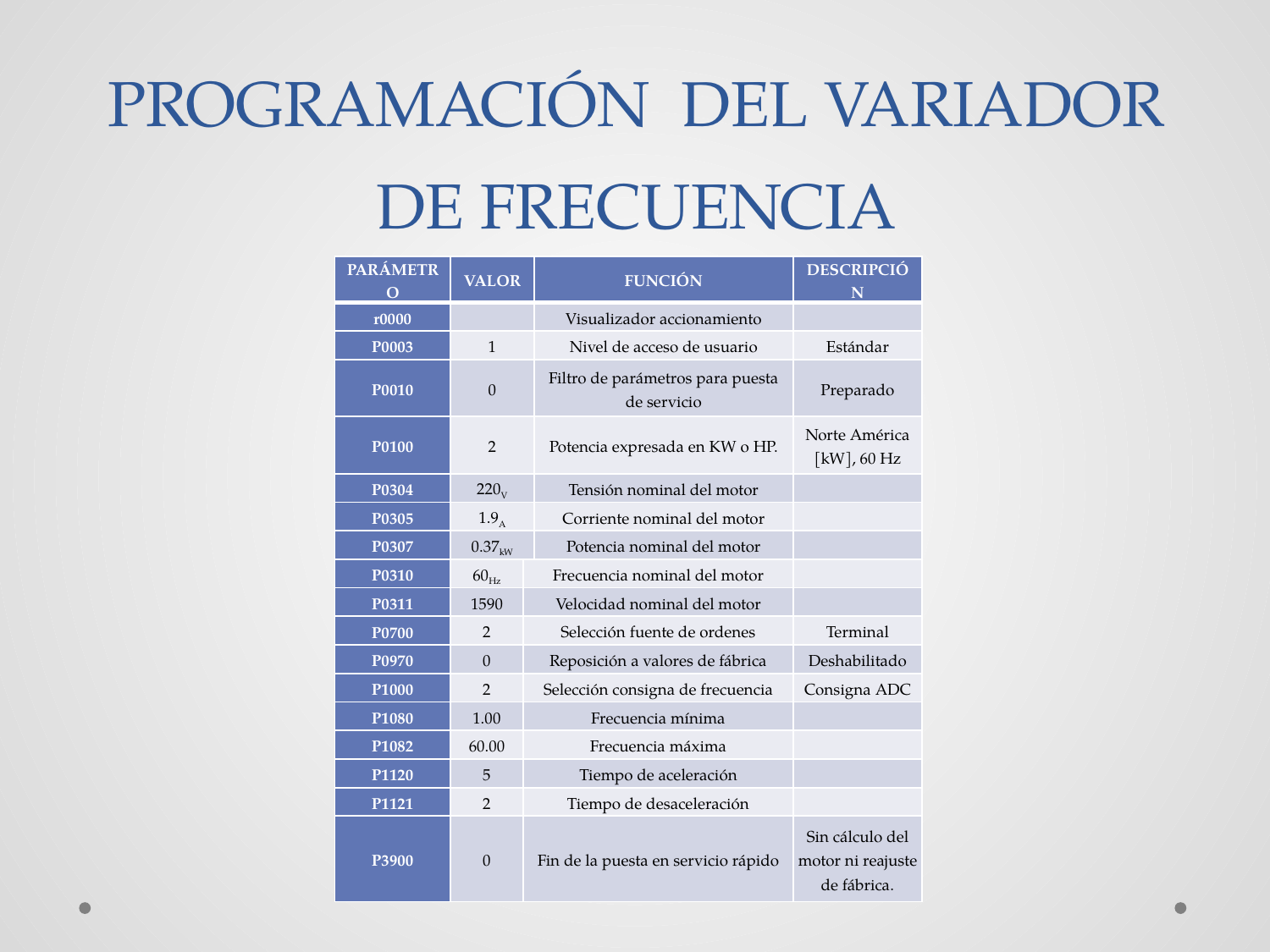

# PROGRAMACIÓN  DEL VARIADOR DE FRECUENCIA
| PARÁMETRO | VALOR |  | FUNCIÓN | DESCRIPCIÓN |
| --- | --- | --- | --- | --- |
| r0000 |  |  | Visualizador accionamiento |  |
| P0003 | 1 |  | Nivel de acceso de usuario | Estándar |
| P0010 | 0 |  | Filtro de parámetros para puesta de servicio | Preparado |
| P0100 | 2 |  | Potencia expresada en KW o HP. | Norte América [kW], 60 Hz |
| P0304 | 220V |  | Tensión nominal del motor |  |
| P0305 | 1.9A |  | Corriente nominal del motor |  |
| P0307 | 0.37kW |  | Potencia nominal del motor |  |
| P0310 | 60Hz | Frecuencia nominal del motor |  |  |
| P0311 | 1590 | Velocidad nominal del motor |  |  |
| P0700 | 2 | Selección fuente de ordenes |  | Terminal |
| P0970 | 0 | Reposición a valores de fábrica |  | Deshabilitado |
| P1000 | 2 | Selección consigna de frecuencia |  | Consigna ADC |
| P1080 | 1.00 | Frecuencia mínima |  |  |
| P1082 | 60.00 | Frecuencia máxima |  |  |
| P1120 | 5 | Tiempo de aceleración |  |  |
| P1121 | 2 | Tiempo de desaceleración |  |  |
| P3900 | 0 | Fin de la puesta en servicio rápido |  | Sin cálculo del motor ni reajuste de fábrica. |